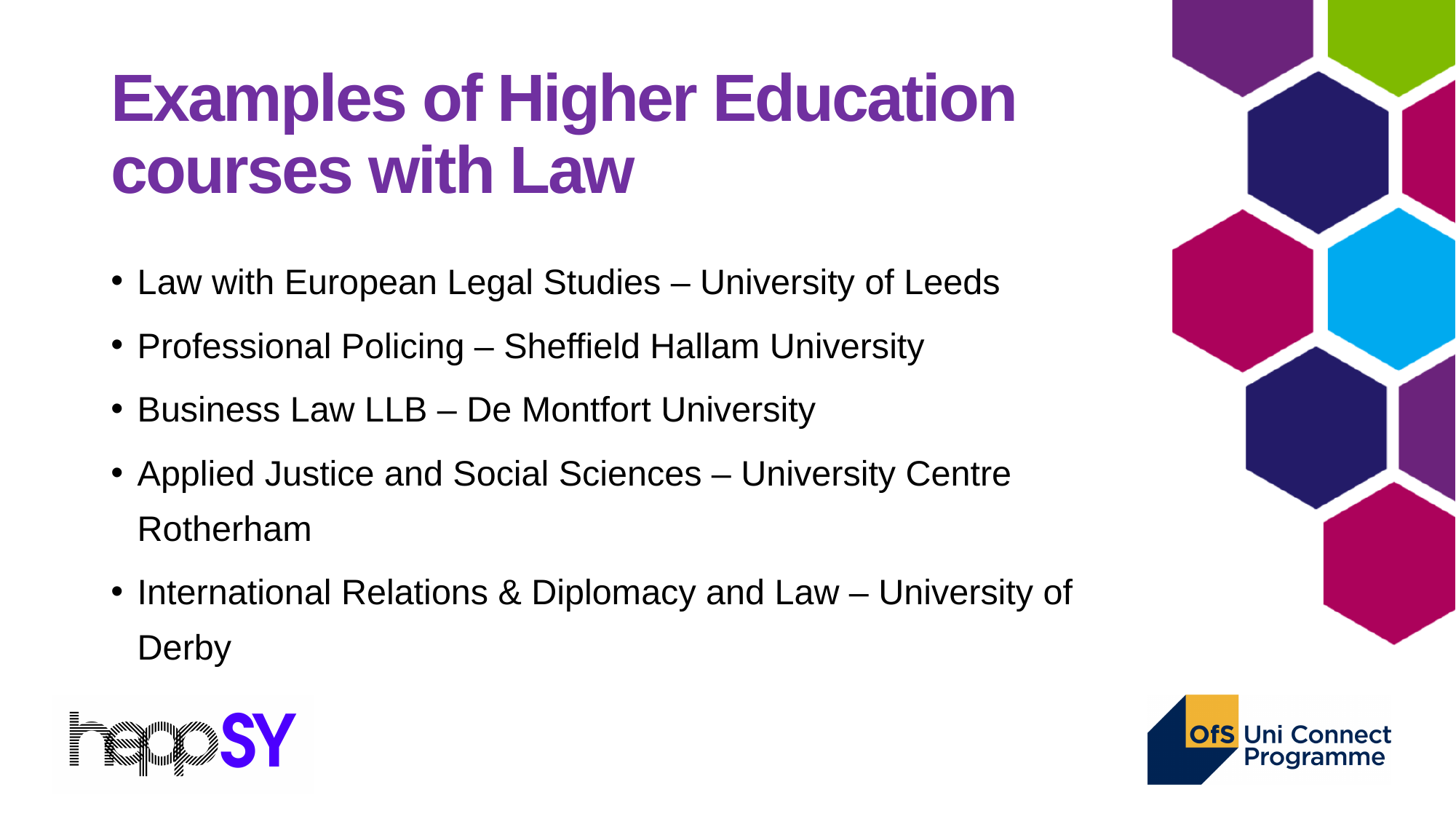

# Examples of Higher Education courses with Law
Law with European Legal Studies – University of Leeds
Professional Policing – Sheffield Hallam University
Business Law LLB – De Montfort University
Applied Justice and Social Sciences – University Centre Rotherham
International Relations & Diplomacy and Law – University of Derby